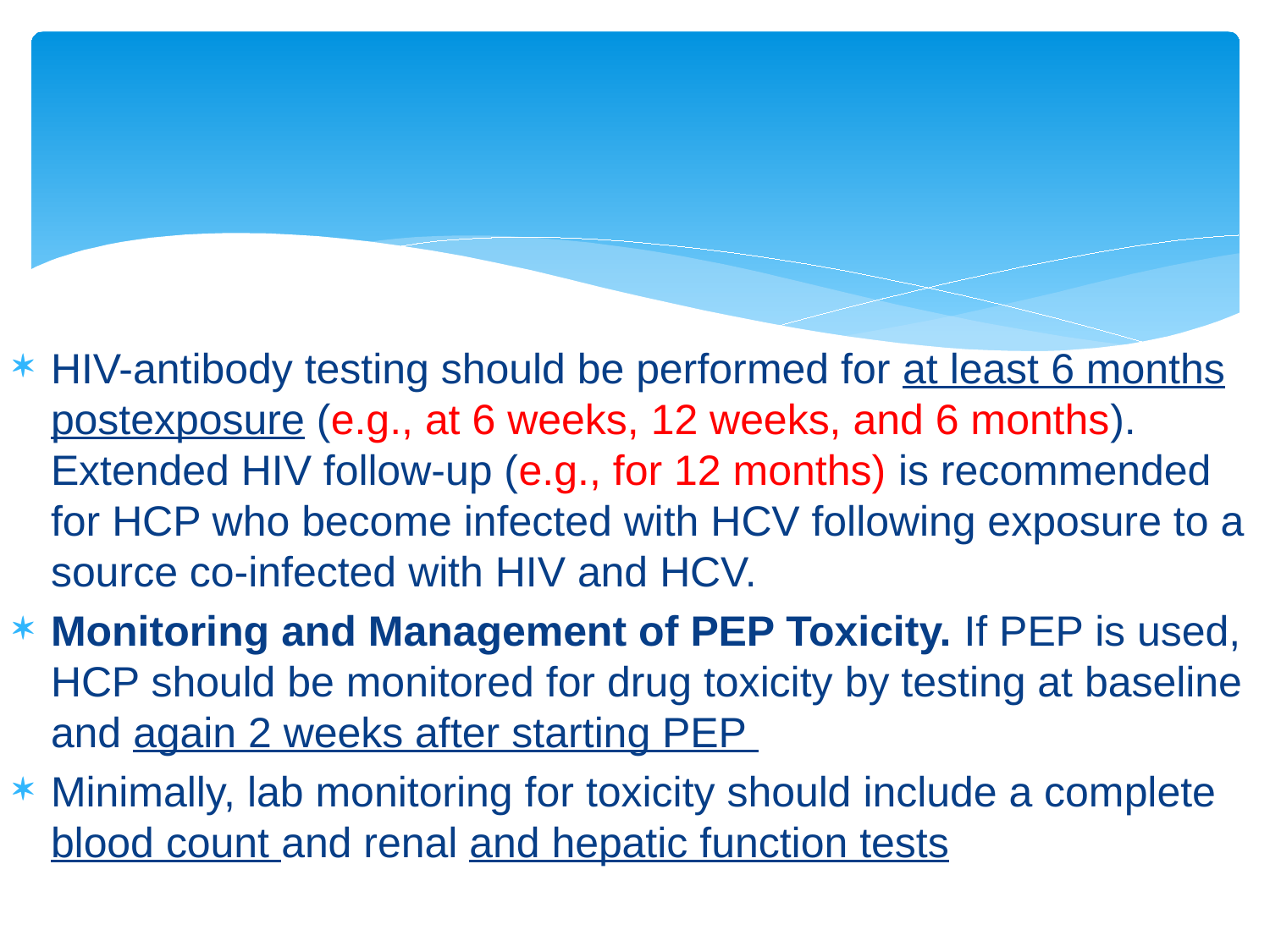

#

HIV-antibody testing should be performed for at least 6 months postexposure (e.g., at 6 weeks, 12 weeks, and 6 months). Extended HIV follow-up (e.g., for 12 months) is recommended for HCP who become infected with HCV following exposure to a source co-infected with HIV and HCV.
Monitoring and Management of PEP Toxicity. If PEP is used, HCP should be monitored for drug toxicity by testing at baseline and again 2 weeks after starting PEP
Minimally, lab monitoring for toxicity should include a complete blood count and renal and hepatic function tests